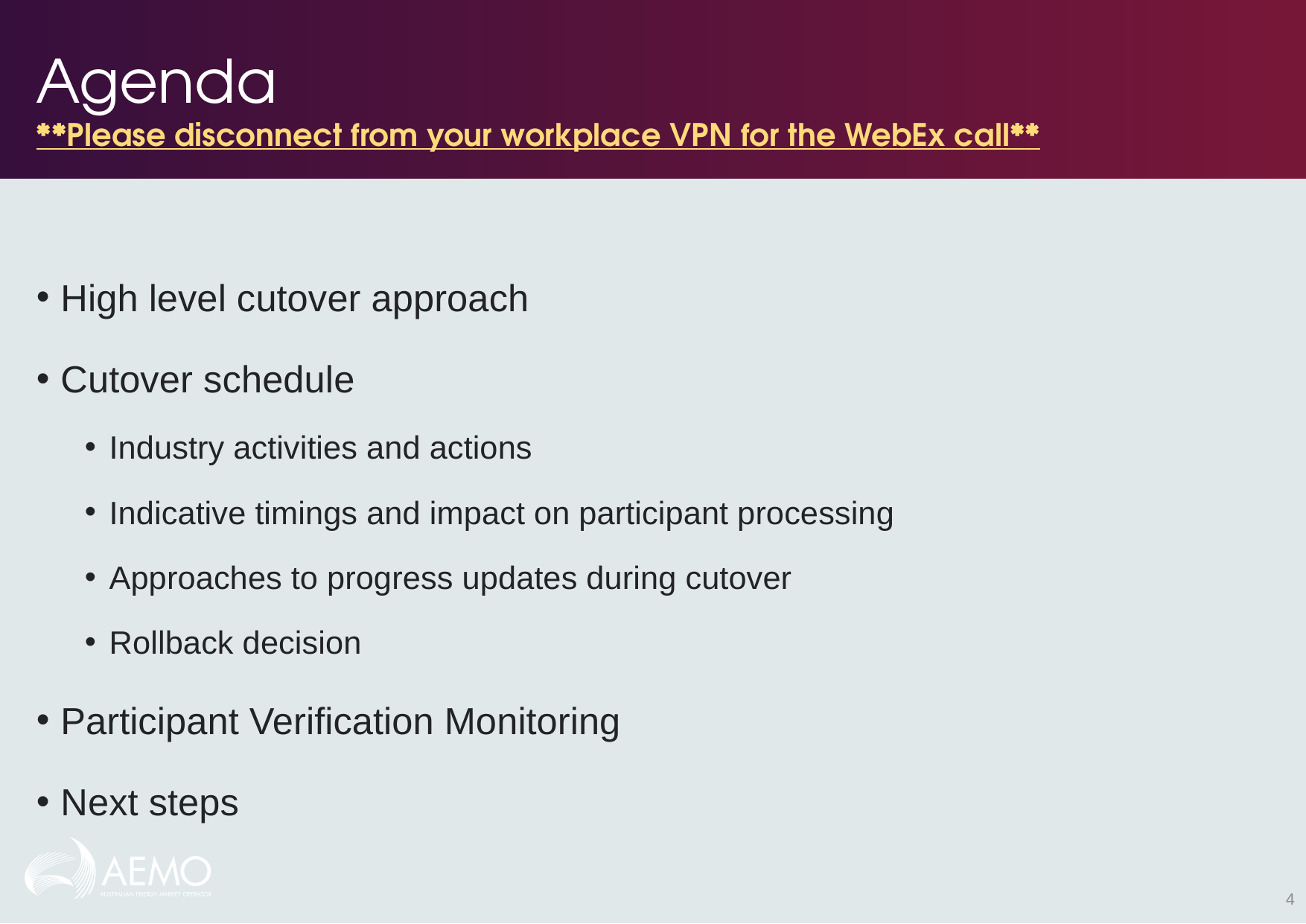

# Agenda **Please disconnect from your workplace VPN for the WebEx call**
High level cutover approach
Cutover schedule
Industry activities and actions
Indicative timings and impact on participant processing
Approaches to progress updates during cutover
Rollback decision
Participant Verification Monitoring
Next steps

4